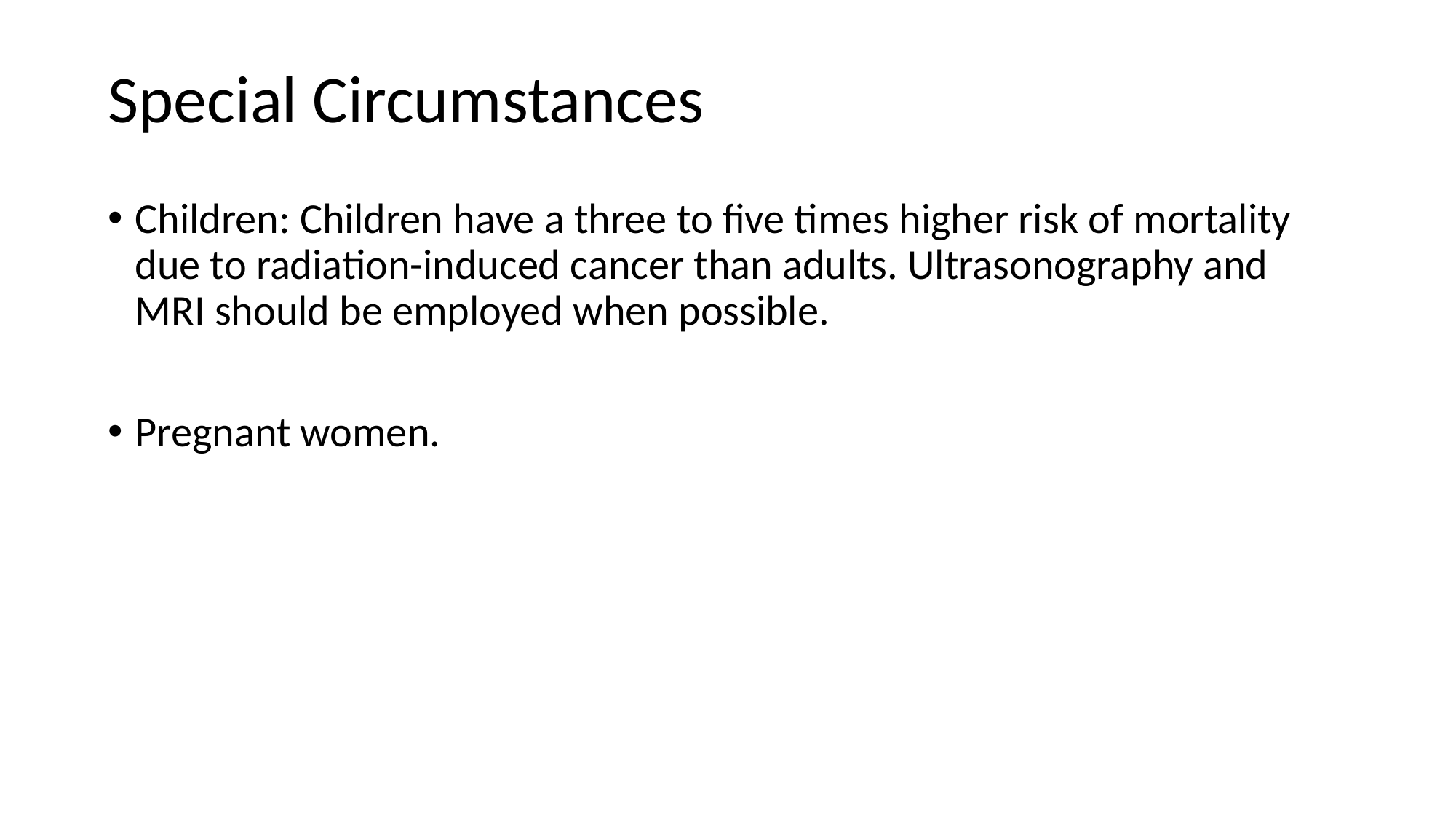

# Special Circumstances
Children: Children have a three to five times higher risk of mortality due to radiation-induced cancer than adults. Ultrasonography and MRI should be employed when possible.

Pregnant women.